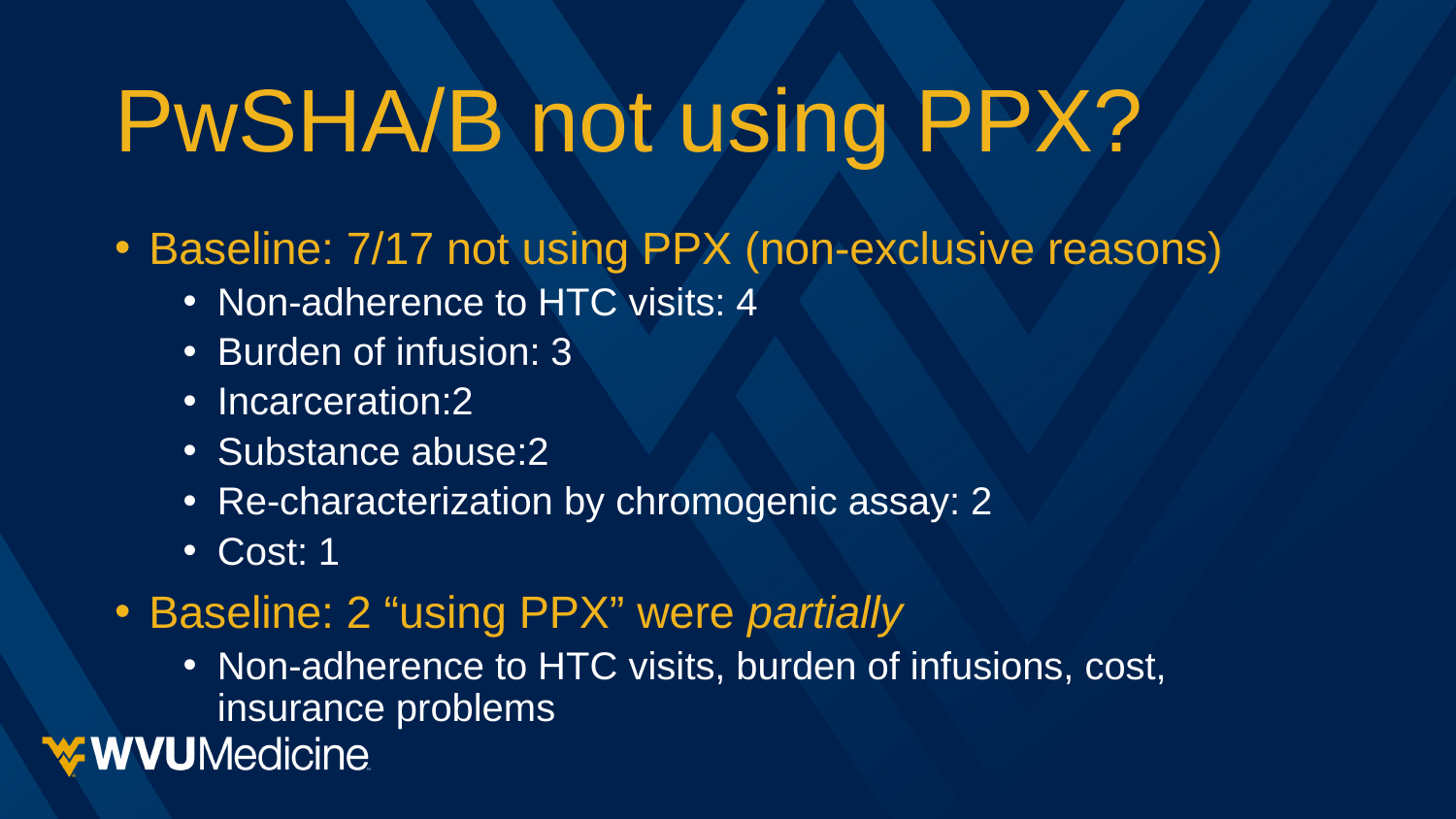

# PwSHA/B not using PPX?
Baseline: 7/17 not using PPX (non-exclusive reasons)
Non-adherence to HTC visits: 4
Burden of infusion: 3
Incarceration:2
Substance abuse:2
Re-characterization by chromogenic assay: 2
Cost: 1
Baseline: 2 “using PPX” were partially
Non-adherence to HTC visits, burden of infusions, cost, insurance problems